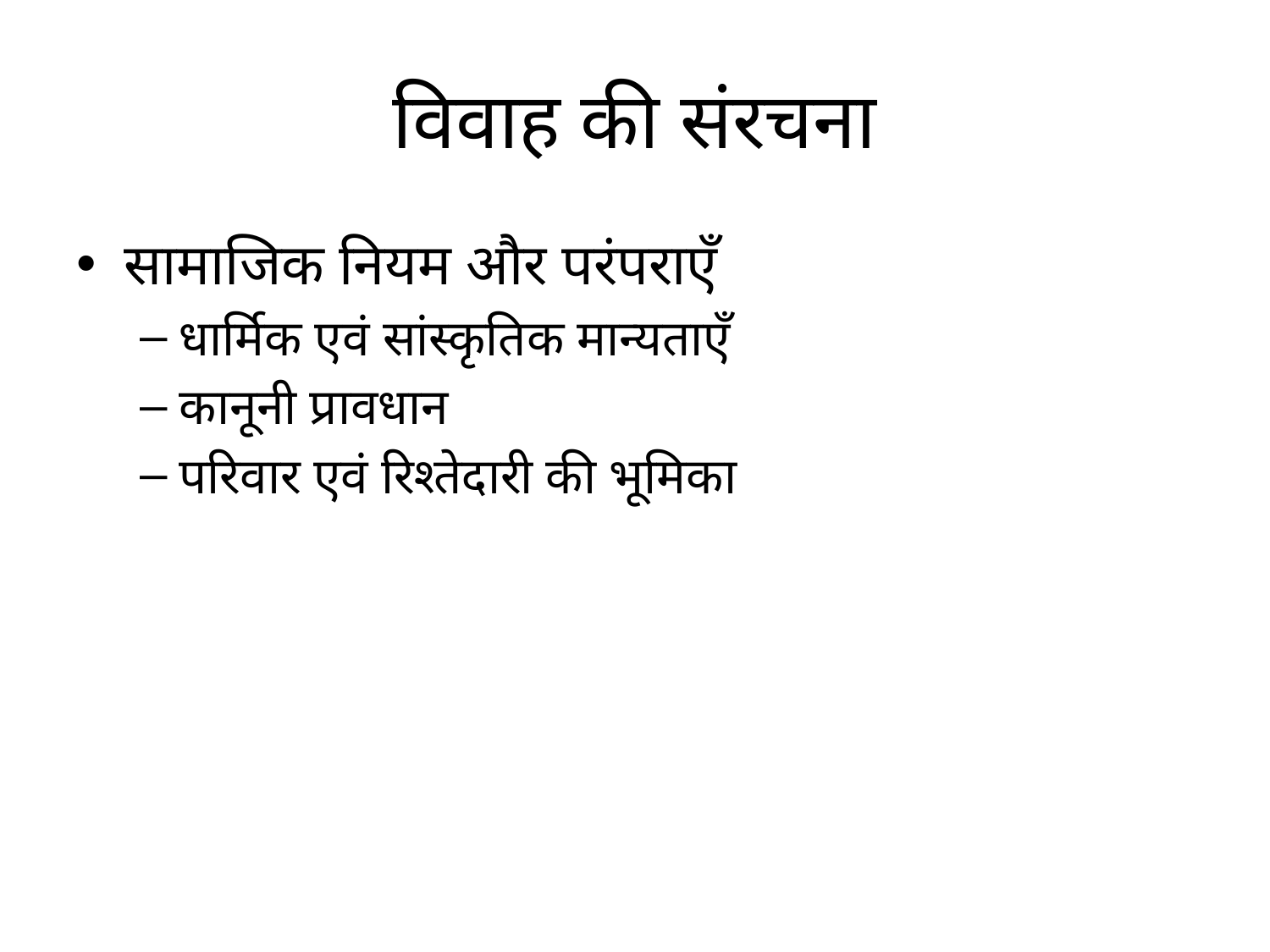

# विवाह की संरचना
सामाजिक नियम और परंपराएँ
धार्मिक एवं सांस्कृतिक मान्यताएँ
कानूनी प्रावधान
परिवार एवं रिश्तेदारी की भूमिका